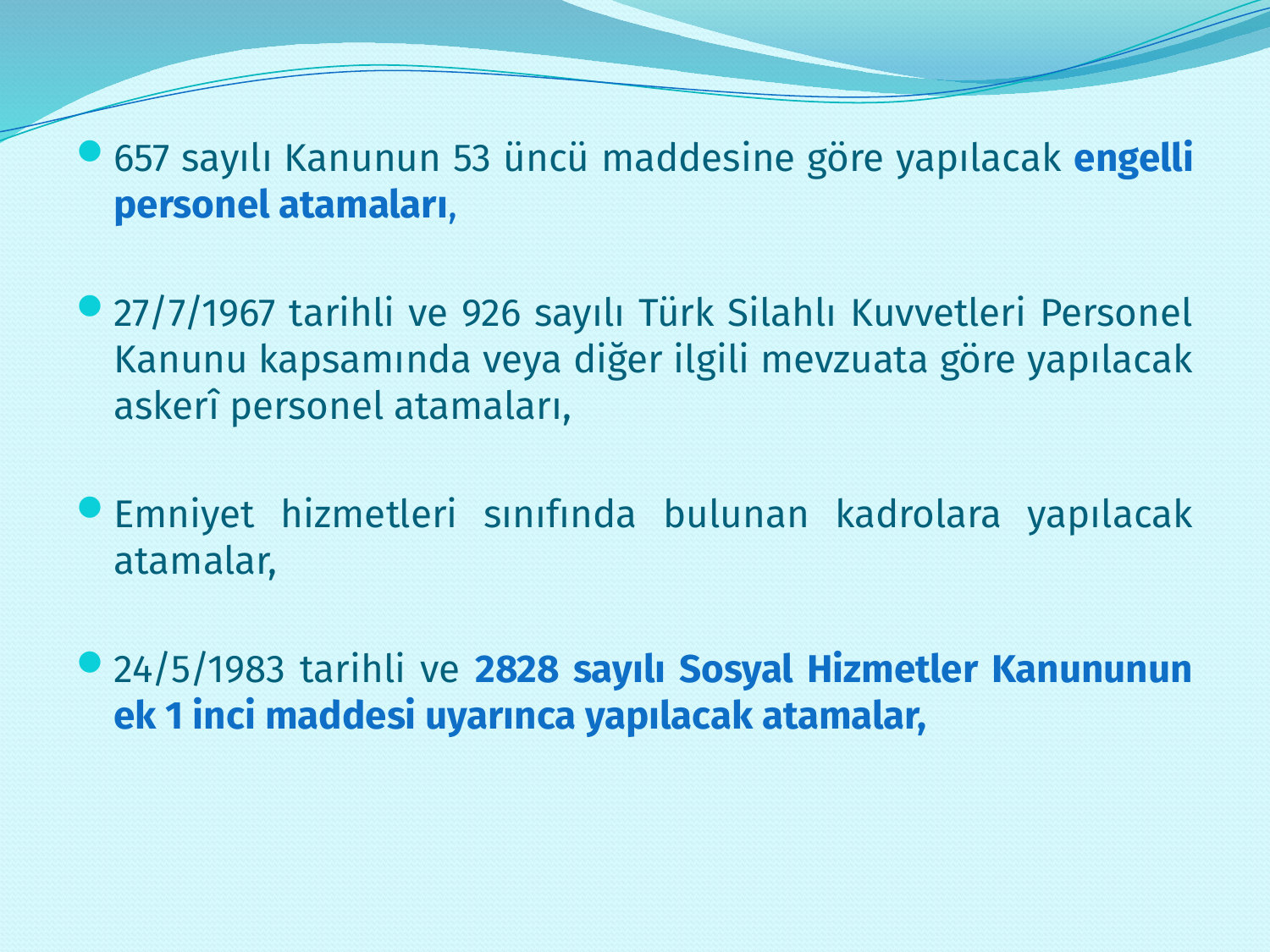

657 sayılı Kanunun 53 üncü maddesine göre yapılacak engelli personel atamaları,

27/7/1967 tarihli ve 926 sayılı Türk Silahlı Kuvvetleri Personel Kanunu kapsamında veya diğer ilgili mevzuata göre yapılacak askerî personel atamaları,

Emniyet hizmetleri sınıfında bulunan kadrolara yapılacak atamalar,

24/5/1983 tarihli ve 2828 sayılı Sosyal Hizmetler Kanununun ek 1 inci maddesi uyarınca yapılacak atamalar,